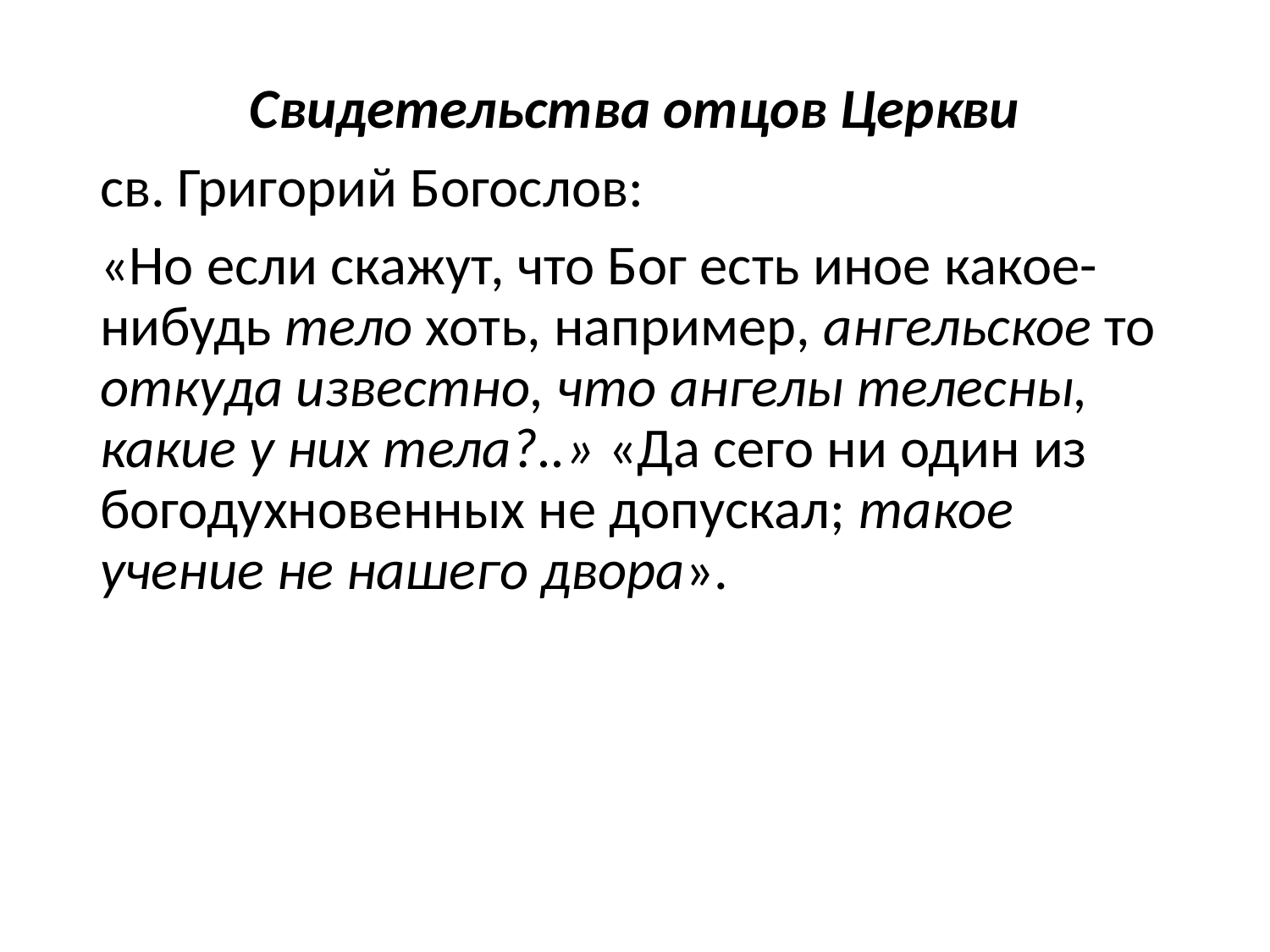

Свидетельства отцов Церкви
св. Григорий Богослов:
«Но если скажут, что Бог есть иное какое-нибудь тело хоть, например, ангельское то откуда известно, что ангелы телесны, какие у них тела?..» «Да сего ни один из богодухновенных не допускал; такое учение не нашего двора».